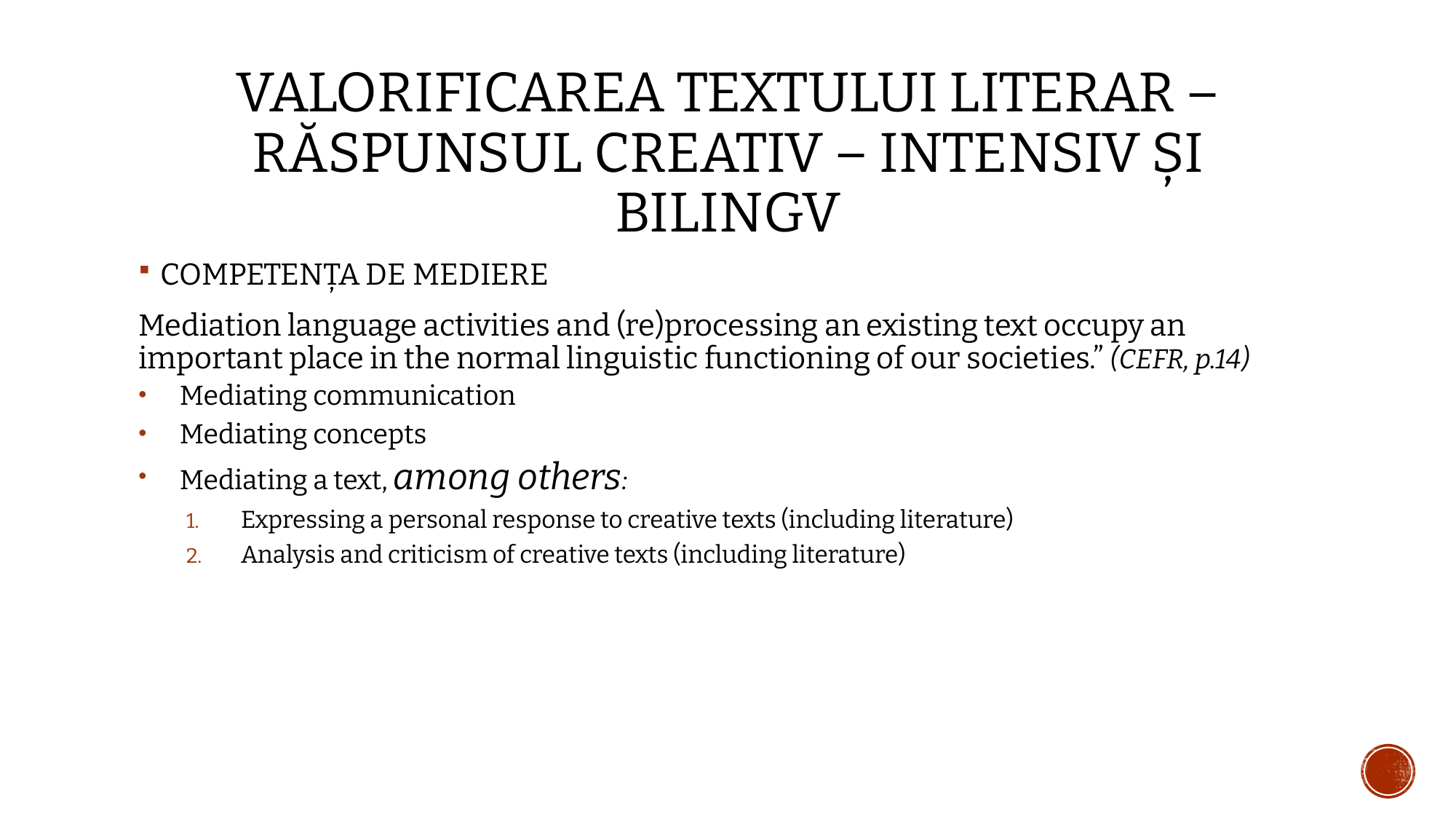

# VALORIFICAREA TEXTULUI LITERAR – RĂSPUNSUL CREATIV – INTENSIV ȘI BILINGV
COMPETENȚA DE MEDIERE
Mediation language activities and (re)processing an existing text occupy an important place in the normal linguistic functioning of our societies.” (CEFR, p.14)
Mediating communication
Mediating concepts
Mediating a text, among others:
Expressing a personal response to creative texts (including literature)
Analysis and criticism of creative texts (including literature)